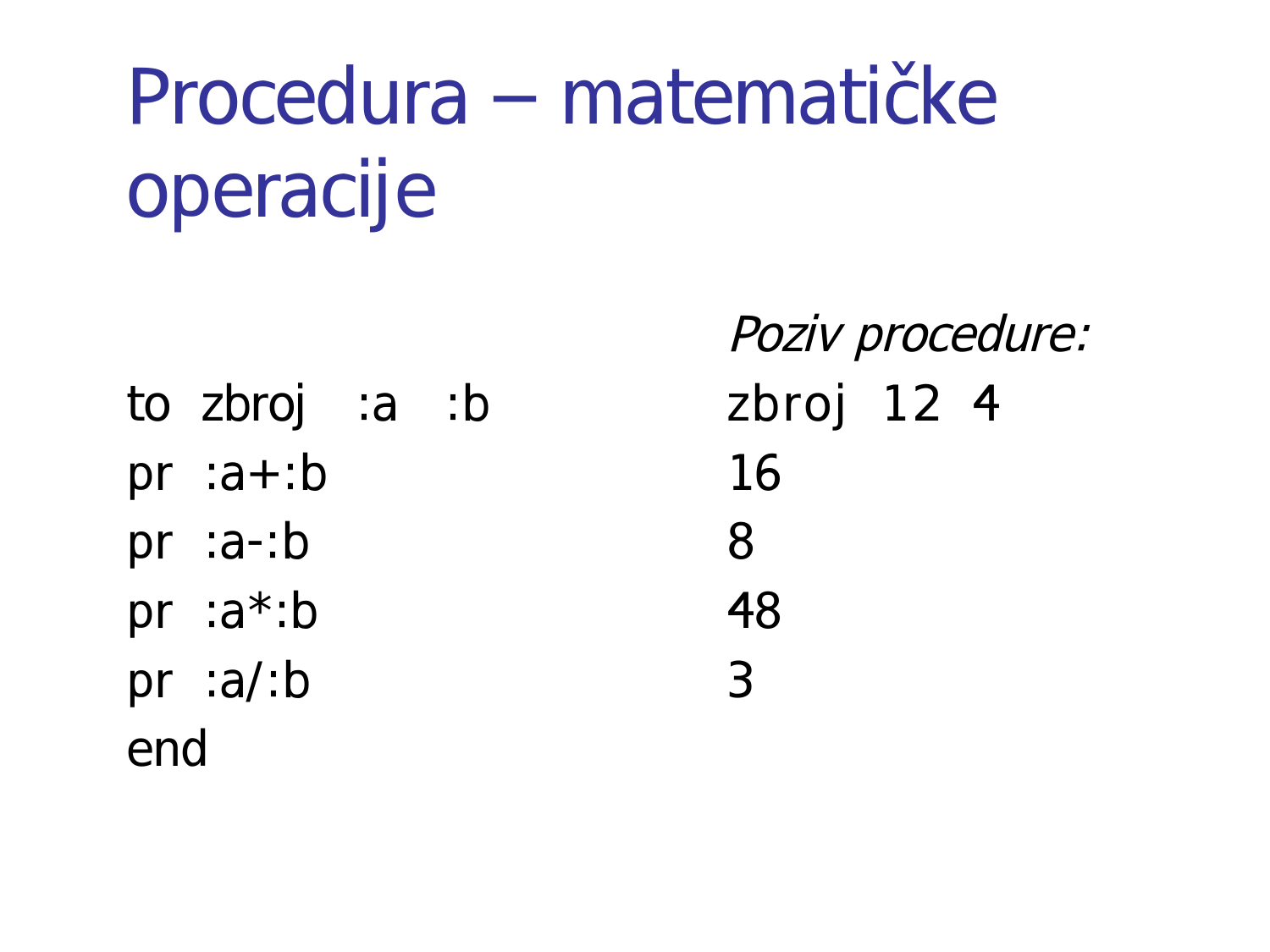

# Procedura – matematičke operacije

to  zbroj   :a   :b
pr  :a+:b
pr  :a-:b
pr  :a*:b
pr  :a/:b
end

Poziv procedure:
zbroj  12  4
16
8
48
3